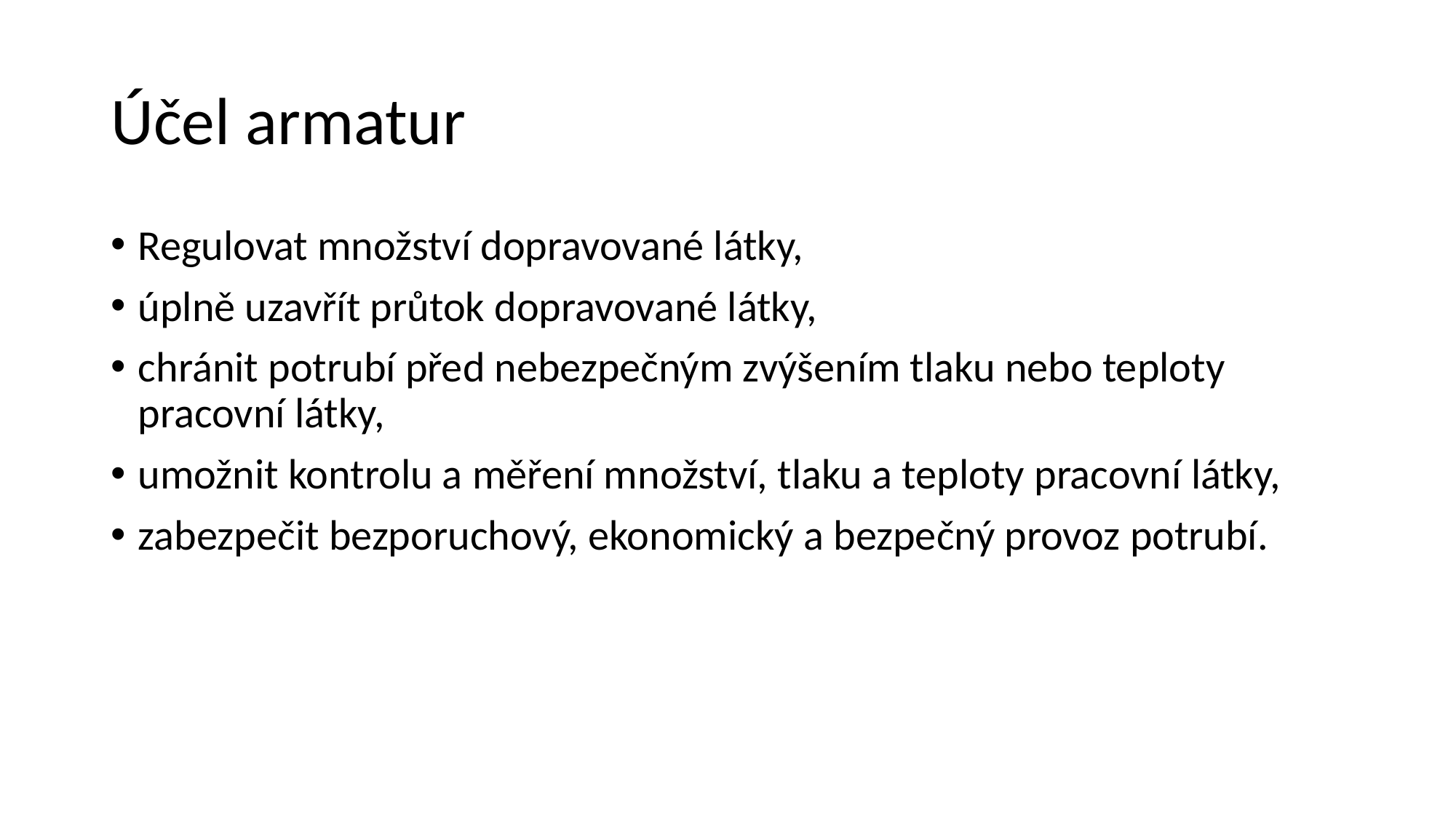

# Účel armatur
Regulovat množství dopravované látky,
úplně uzavřít průtok dopravované látky,
chránit potrubí před nebezpečným zvýšením tlaku nebo teploty pracovní látky,
umožnit kontrolu a měření množství, tlaku a teploty pracovní látky,
zabezpečit bezporuchový, ekonomický a bezpečný provoz potrubí.